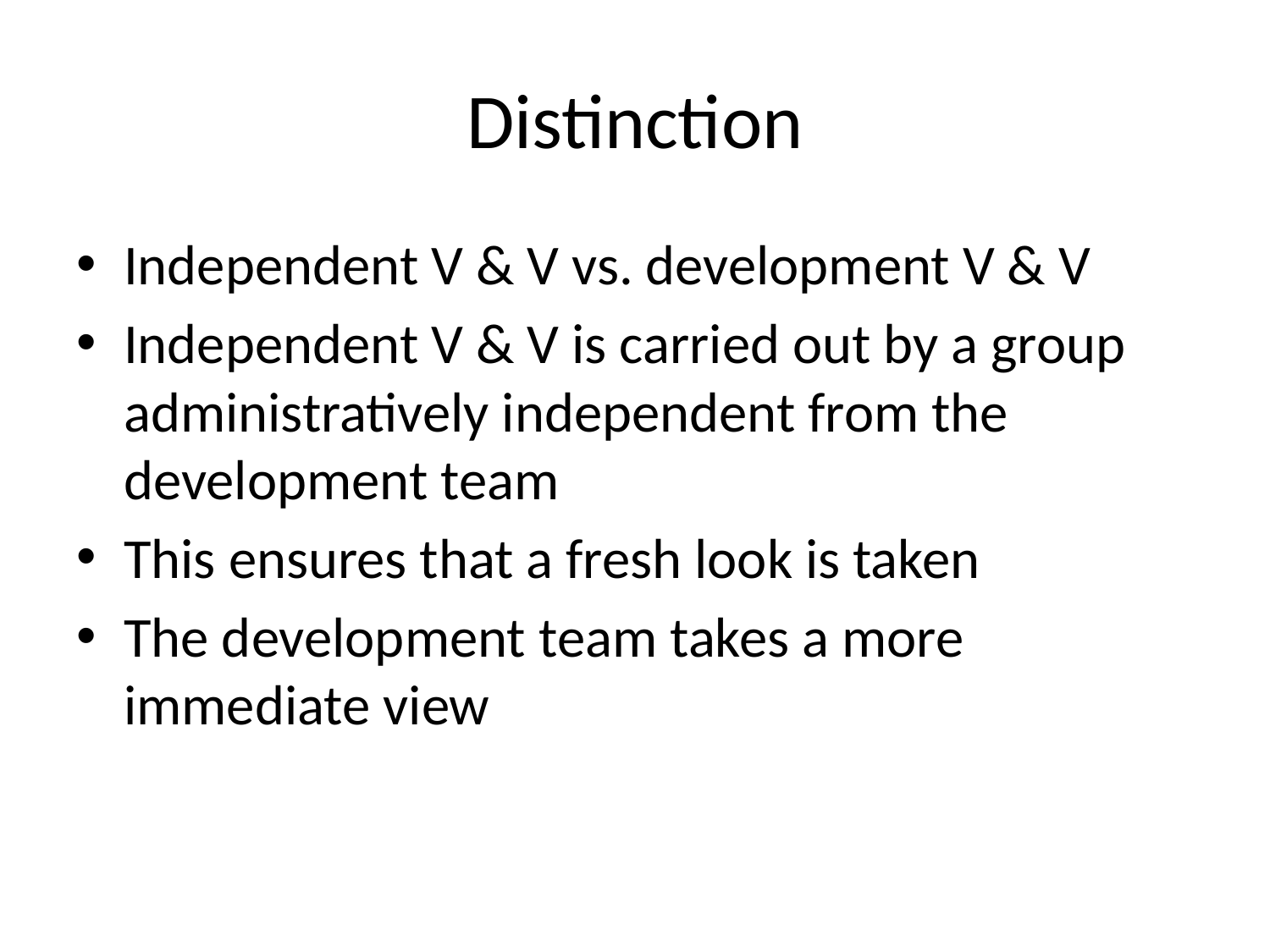

# Distinction
Independent V & V vs. development V & V
Independent V & V is carried out by a group administratively independent from the development team
This ensures that a fresh look is taken
The development team takes a more immediate view